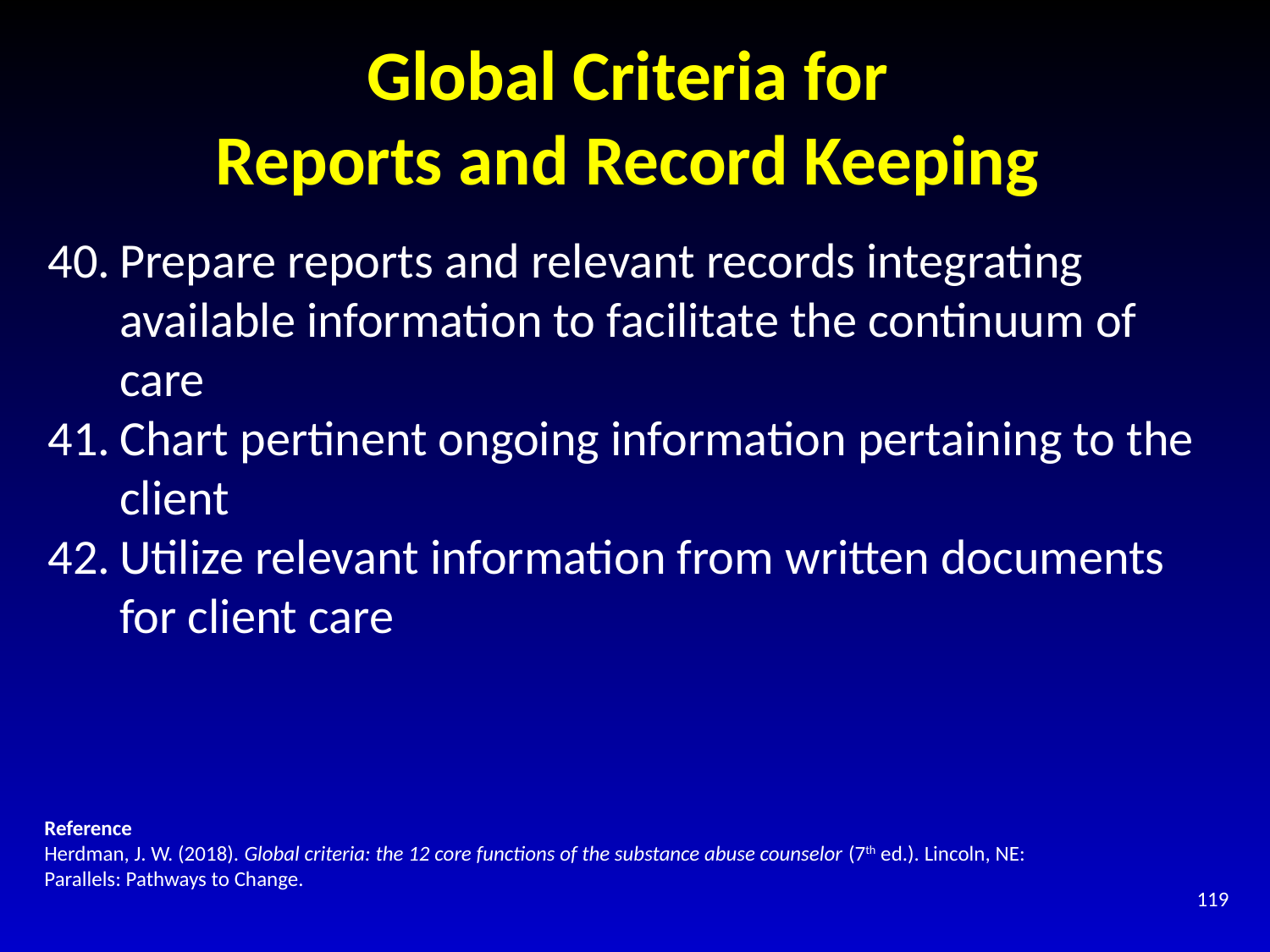

# Global Criteria for Reports and Record Keeping
Prepare reports and relevant records integrating available information to facilitate the continuum of care
Chart pertinent ongoing information pertaining to the client
Utilize relevant information from written documents for client care
Reference
Herdman, J. W. (2018). Global criteria: the 12 core functions of the substance abuse counselor (7th ed.). Lincoln, NE: Parallels: Pathways to Change.
119